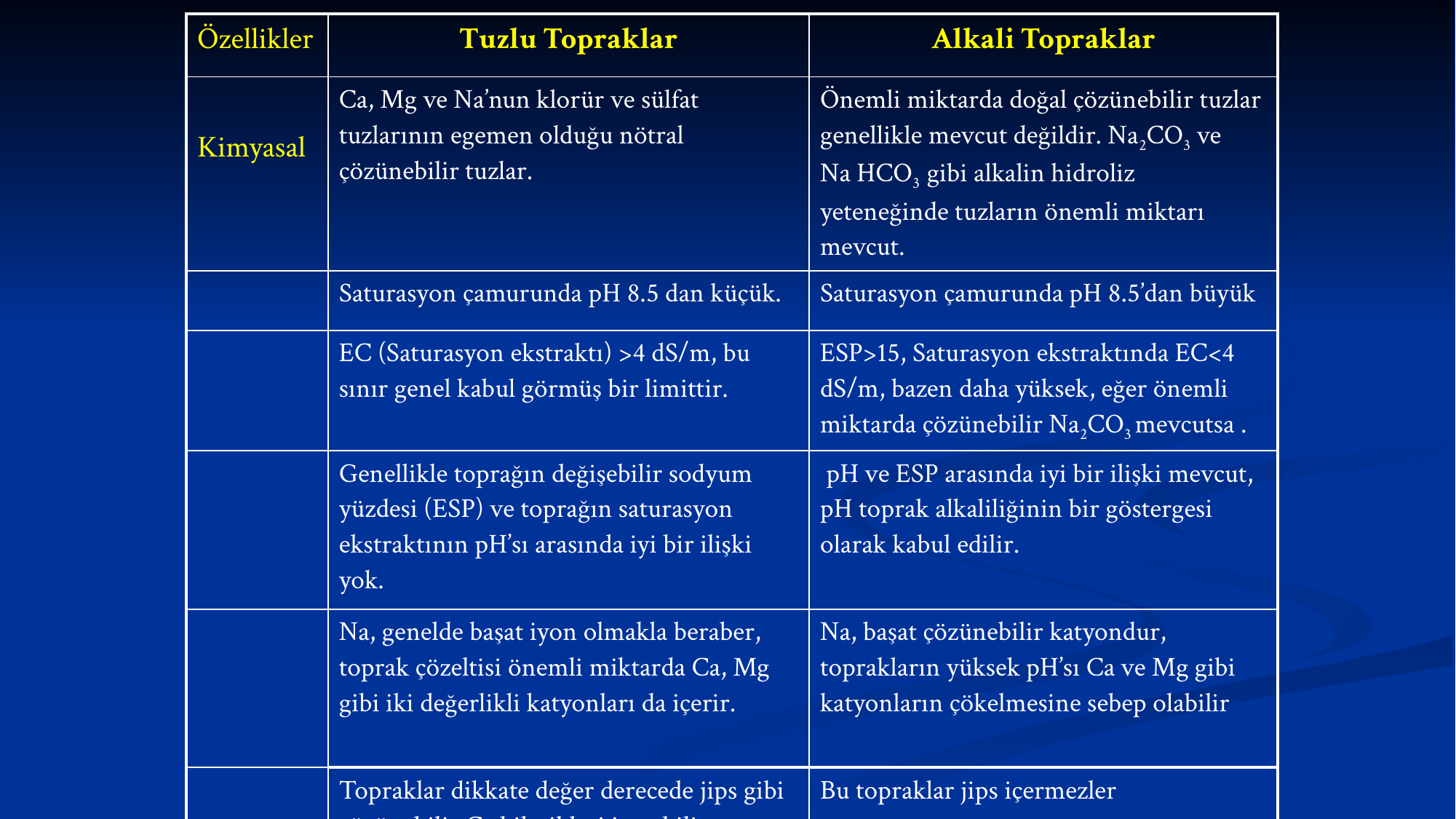

| Özellikler | Tuzlu Topraklar | Alkali Topraklar |
| --- | --- | --- |
| Kimyasal | Ca, Mg ve Na’nun klorür ve sülfat tuzlarının egemen olduğu nötral çözünebilir tuzlar. | Önemli miktarda doğal çözünebilir tuzlar genellikle mevcut değildir. Na2CO3 ve Na HCO3 gibi alkalin hidroliz yeteneğinde tuzların önemli miktarı mevcut. |
|  | Saturasyon çamurunda pH 8.5 dan küçük. | Saturasyon çamurunda pH 8.5’dan büyük |
|  | EC (Saturasyon ekstraktı) >4 dS/m, bu sınır genel kabul görmüş bir limittir. | ESP>15, Saturasyon ekstraktında EC<4 dS/m, bazen daha yüksek, eğer önemli miktarda çözünebilir Na2CO3 mevcutsa . |
|  | Genellikle toprağın değişebilir sodyum yüzdesi (ESP) ve toprağın saturasyon ekstraktının pH’sı arasında iyi bir ilişki yok. | pH ve ESP arasında iyi bir ilişki mevcut, pH toprak alkaliliğinin bir göstergesi olarak kabul edilir. |
|  | Na, genelde başat iyon olmakla beraber, toprak çözeltisi önemli miktarda Ca, Mg gibi iki değerlikli katyonları da içerir. | Na, başat çözünebilir katyondur, toprakların yüksek pH’sı Ca ve Mg gibi katyonların çökelmesine sebep olabilir |
|  | Topraklar dikkate değer derecede jips gibi çözünebilir Ca bileşikleri içerebilir. | Bu topraklar jips içermezler |